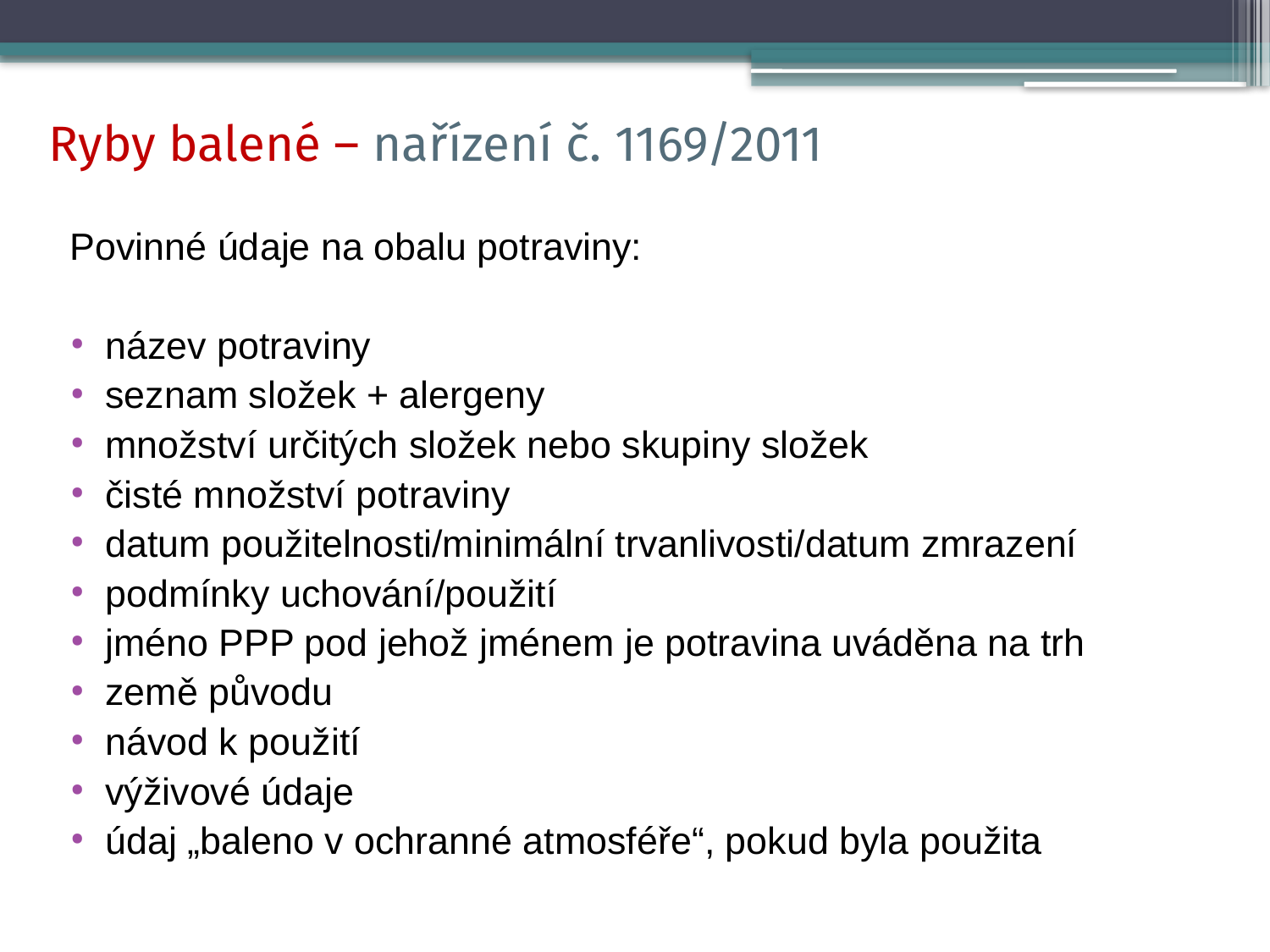

Ryby balené – nařízení č. 1169/2011
Povinné údaje na obalu potraviny:

název potraviny
seznam složek + alergeny
množství určitých složek nebo skupiny složek
čisté množství potraviny
datum použitelnosti/minimální trvanlivosti/datum zmrazení
podmínky uchování/použití
jméno PPP pod jehož jménem je potravina uváděna na trh
země původu
návod k použití
výživové údaje
údaj „baleno v ochranné atmosféře“, pokud byla použita